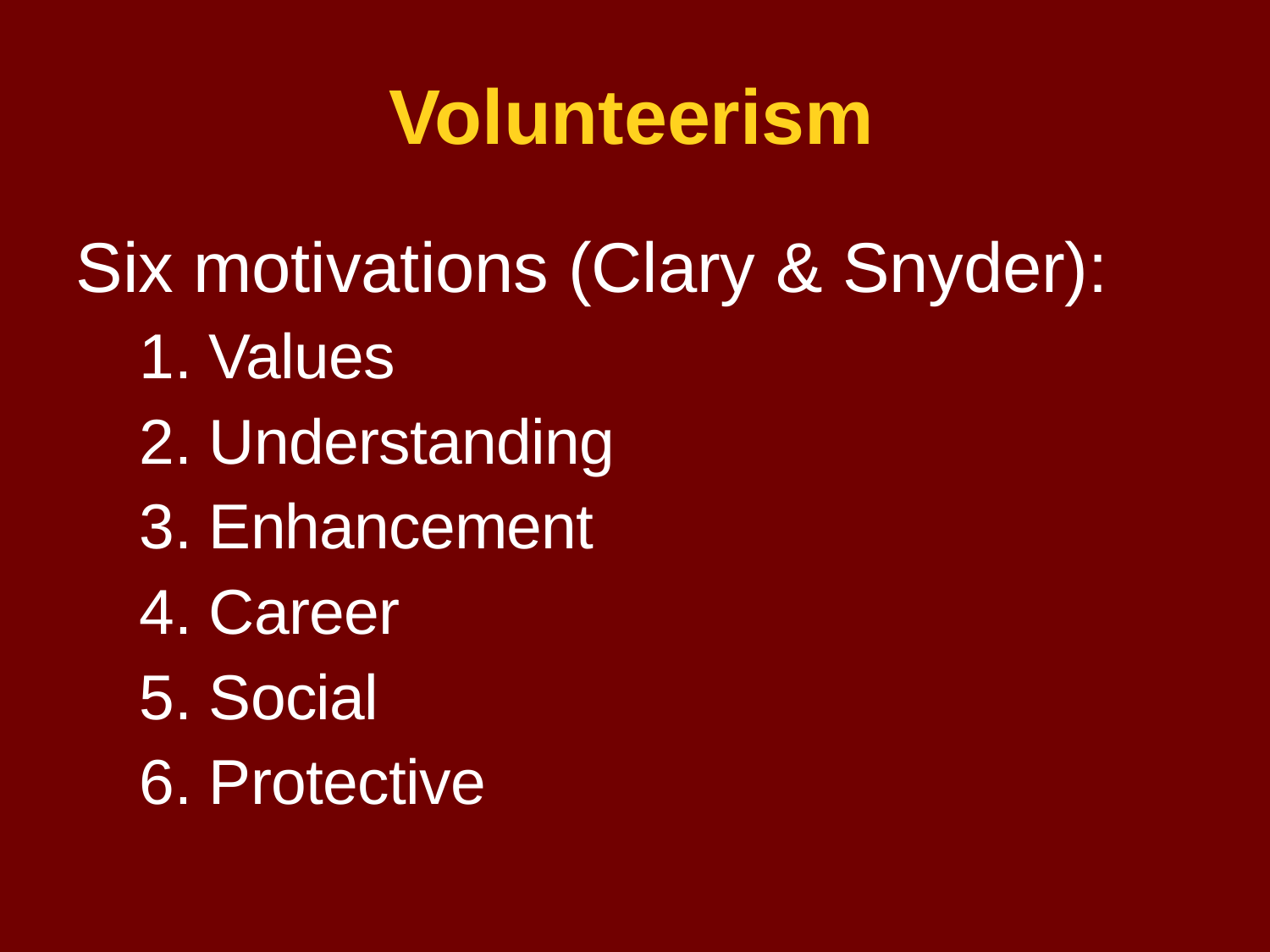

# Volunteerism
Six motivations (Clary & Snyder):
Values
Understanding
Enhancement
Career
Social
Protective